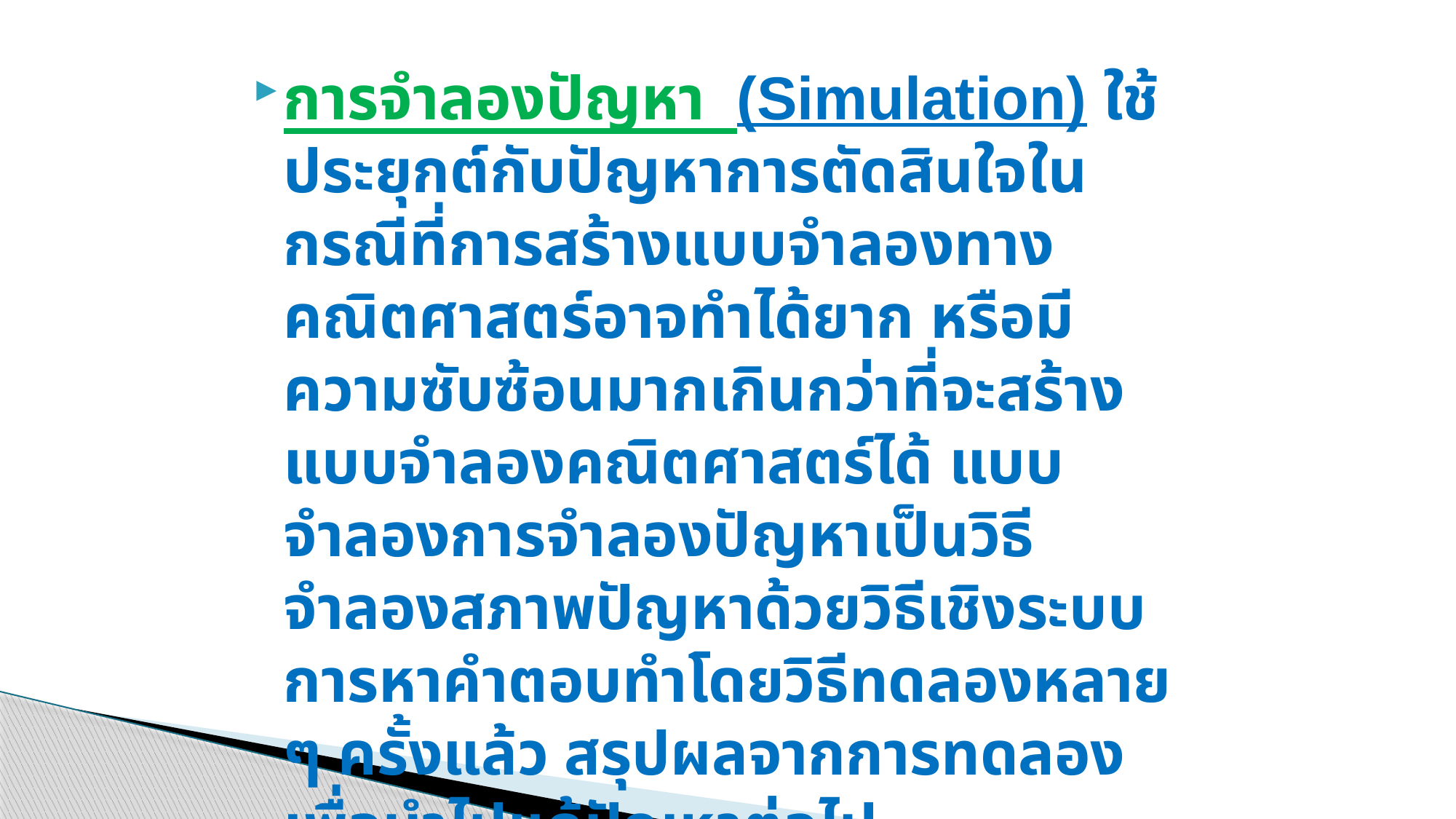

การจำลองปัญหา  (Simulation) ใช้ประยุกต์กับปัญหาการตัดสินใจในกรณีที่การสร้างแบบจำลองทางคณิตศาสตร์อาจทำได้ยาก หรือมีความซับซ้อนมากเกินกว่าที่จะสร้างแบบจำลองคณิตศาสตร์ได้ แบบจำลองการจำลองปัญหาเป็นวิธีจำลองสภาพปัญหาด้วยวิธีเชิงระบบ การหาคำตอบทำโดยวิธีทดลองหลาย ๆ ครั้งแล้ว สรุปผลจากการทดลองเพื่อนำไปแก้ปัญหาต่อไป